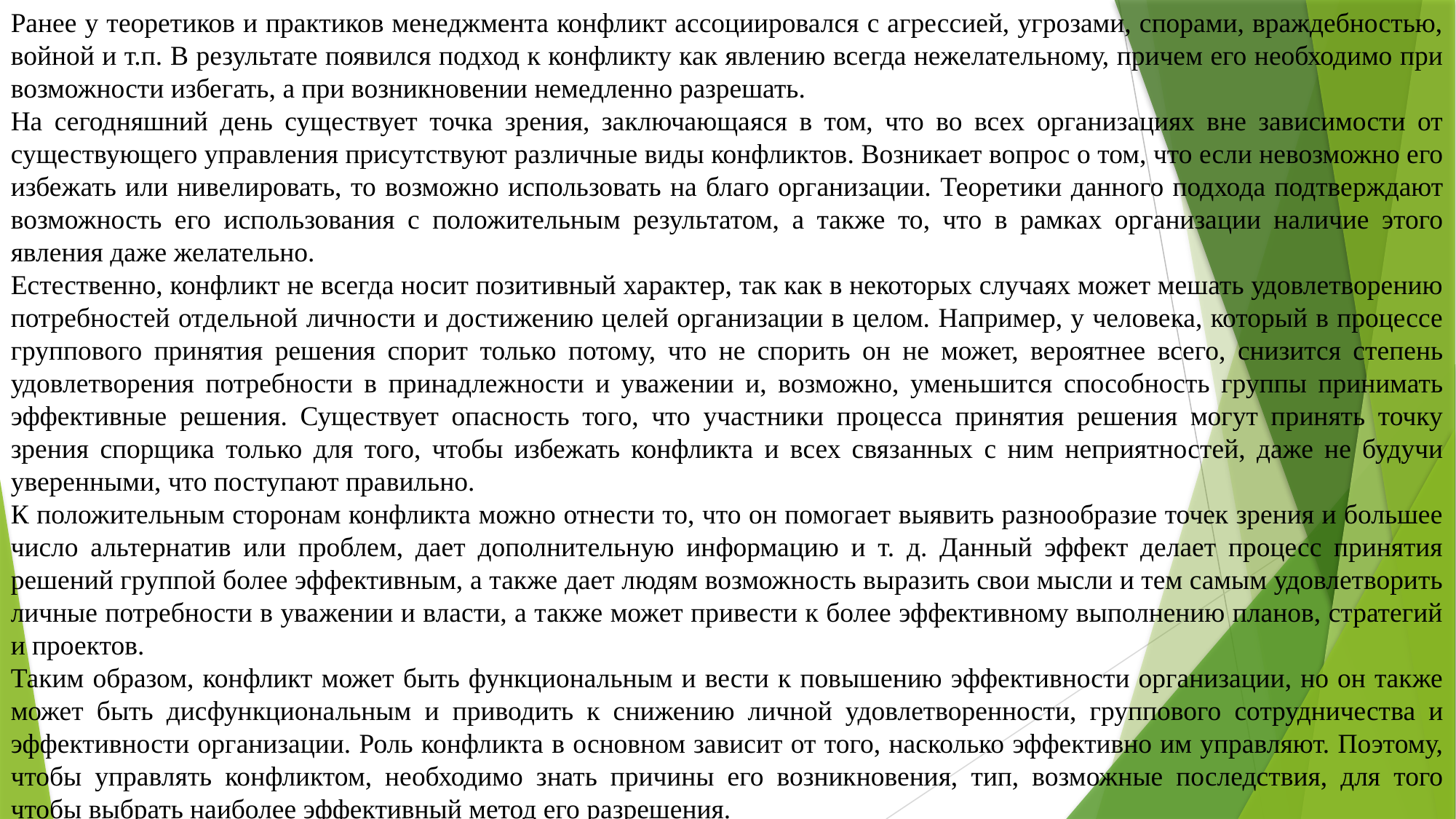

Ранее у теоретиков и практиков менеджмента конфликт ассоциировался с агрессией, угрозами, спорами, враждебностью, войной и т.п. В результате появился подход к конфликту как явлению всегда нежелательному, причем его необходимо при возможности избегать, а при возникновении немедленно разрешать.
На сегодняшний день существует точка зрения, заключающаяся в том, что во всех организациях вне зависимости от существующего управления присутствуют различные виды конфликтов. Возникает вопрос о том, что если невозможно его избежать или нивелировать, то возможно использовать на благо организации. Теоретики данного подхода подтверждают возможность его использования с положительным результатом, а также то, что в рамках организации наличие этого явления даже желательно.
Естественно, конфликт не всегда носит позитивный характер, так как в некоторых случаях может мешать удовлетворению потребностей отдельной личности и достижению целей организации в целом. Например, у человека, который в процессе группового принятия решения спорит только потому, что не спорить он не может, вероятнее всего, снизится степень удовлетворения потребности в принадлежности и уважении и, возможно, уменьшится способность группы принимать эффективные решения. Существует опасность того, что участники процесса принятия решения могут принять точку зрения спорщика только для того, чтобы избежать конфликта и всех связанных с ним неприятностей, даже не будучи уверенными, что поступают правильно.
К положительным сторонам конфликта можно отнести то, что он помогает выявить разнообразие точек зрения и большее число альтернатив или проблем, дает дополнительную информацию и т. д. Данный эффект делает процесс принятия решений группой более эффективным, а также дает людям возможность выразить свои мысли и тем самым удовлетворить личные потребности в уважении и власти, а также может привести к более эффективному выполнению планов, стратегий и проектов.
Таким образом, конфликт может быть функциональным и вести к повышению эффективности организации, но он также может быть дисфункциональным и приводить к снижению личной удовлетворенности, группового сотрудничества и эффективности организации. Роль конфликта в основном зависит от того, насколько эффективно им управляют. Поэтому, чтобы управлять конфликтом, необходимо знать причины его возникновения, тип, возможные последствия, для того чтобы выбрать наиболее эффективный метод его разрешения.